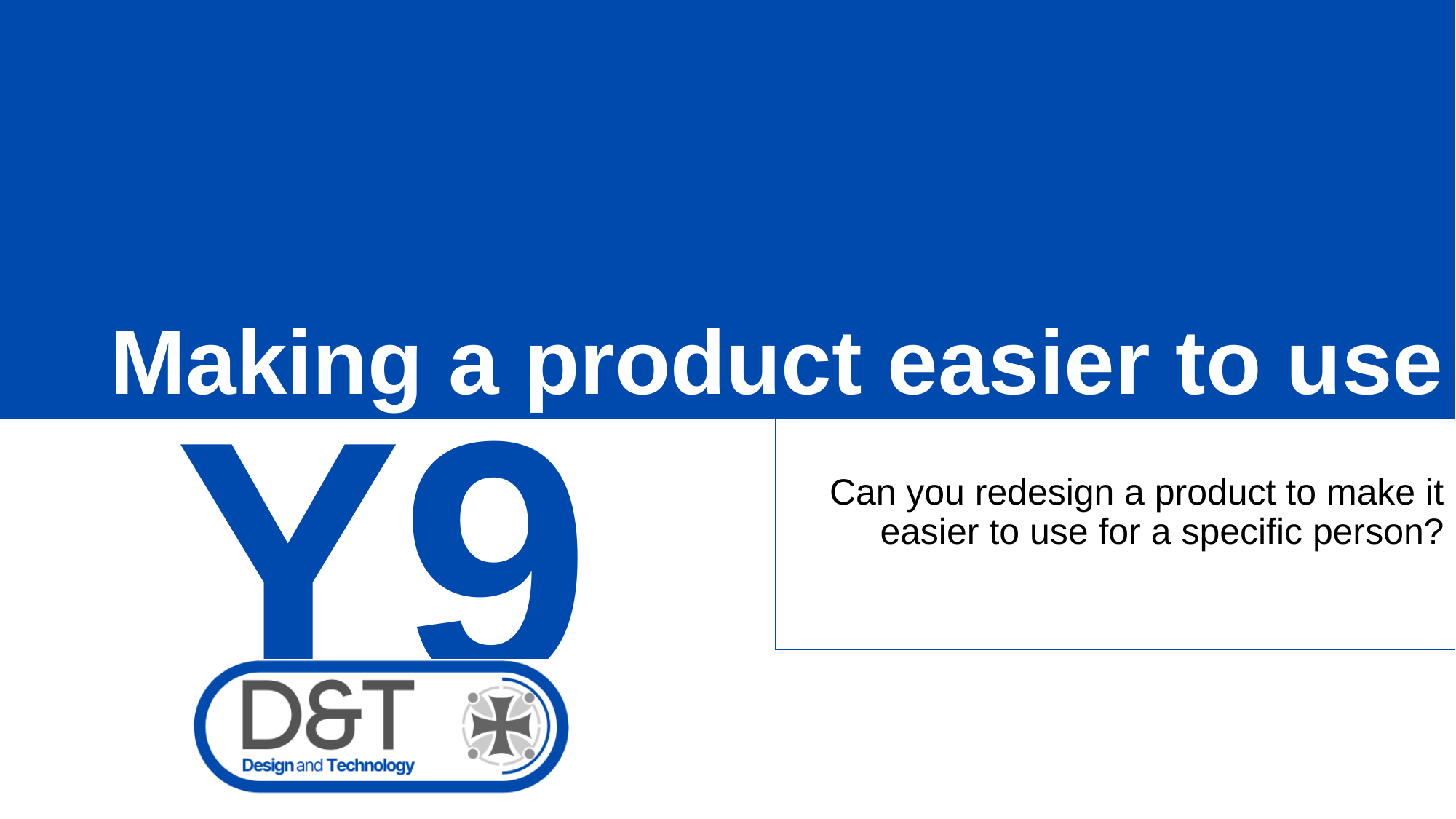

# Making a product easier to use
2

Can you redesign a product to make it easier to use for a specific person?